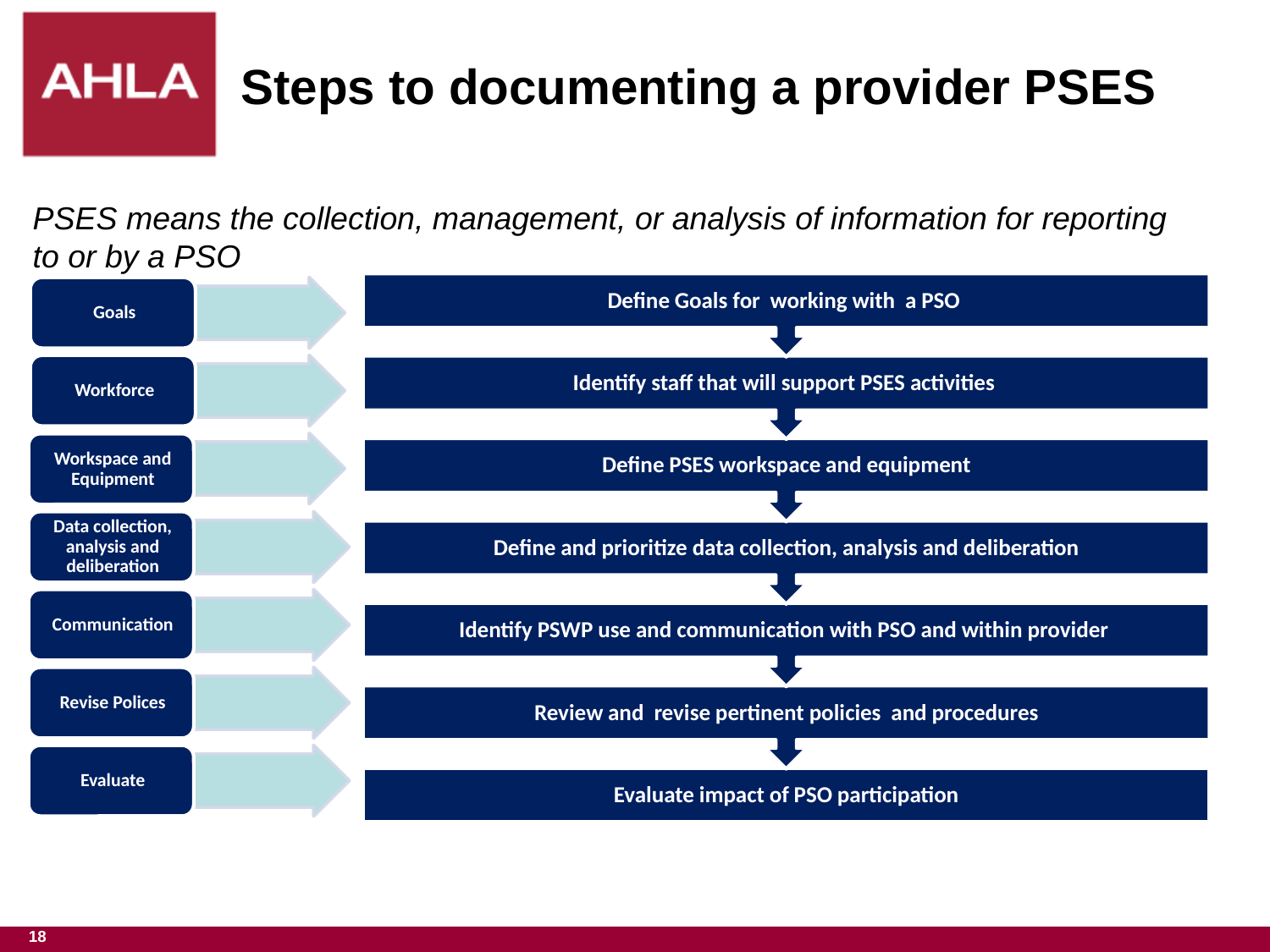

# Steps to documenting a provider PSES
PSES means the collection, management, or analysis of information for reporting to or by a PSO
Evaluate impact of PSO participation
Review and  revise pertinent policies  and procedures
Identify PSWP use and communication with PSO and within provider
Define and prioritize data collection, analysis and deliberation
Define PSES workspace and equipment
Identify staff that will support PSES activities
Define Goals for  working with  a PSO
Goals
Workforce

Workspace and Equipment
Data collection, analysis and deliberation
Communication
Revise Polices

Evaluate